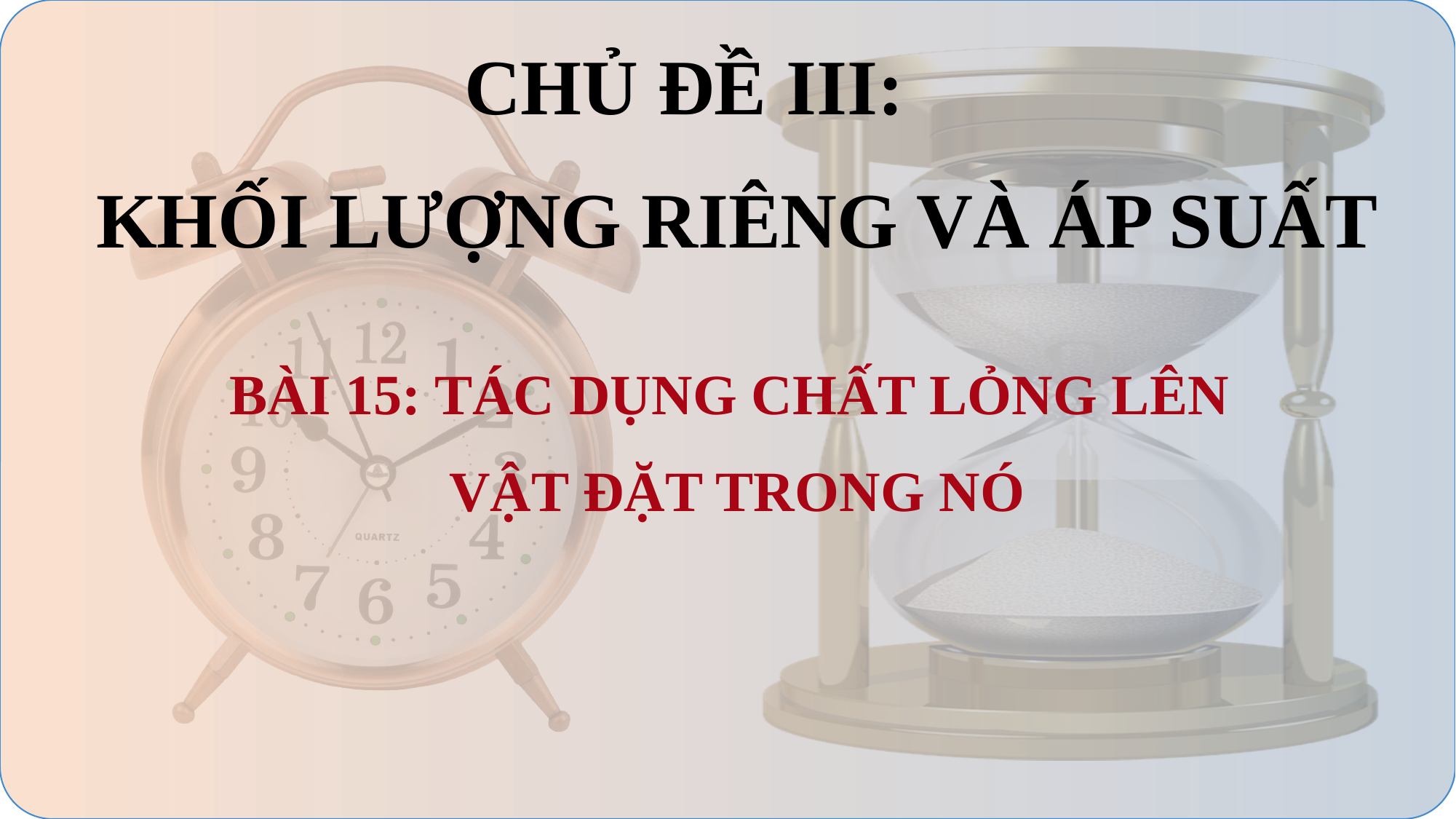

CHỦ ĐỀ III:
KHỐI LƯỢNG RIÊNG VÀ ÁP SUẤT

BÀI 15: TÁC DỤNG CHẤT LỎNG LÊN
VẬT ĐẶT TRONG NÓ